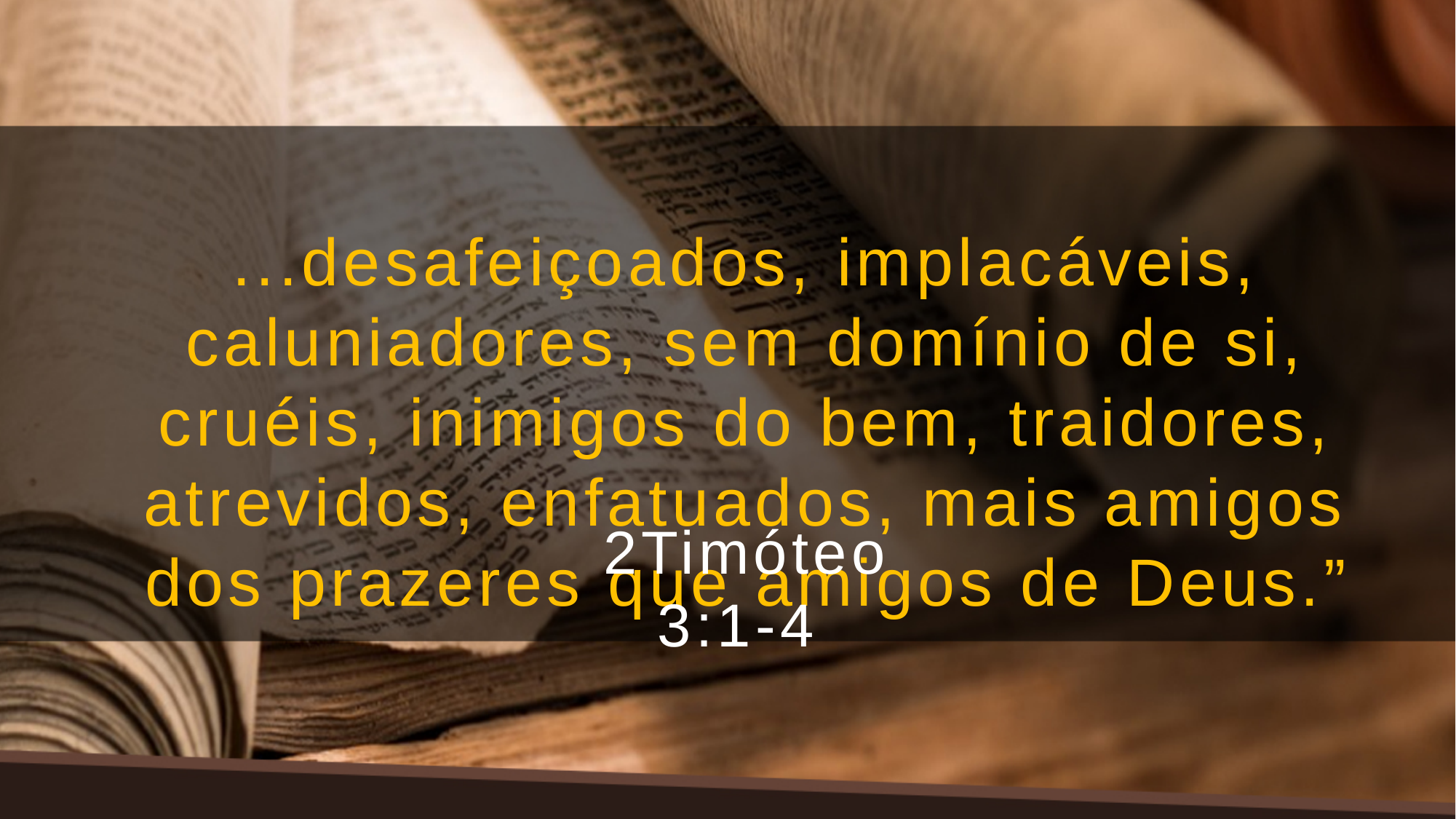

...desafeiçoados, implacáveis, caluniadores, sem domínio de si, cruéis, inimigos do bem, traidores, atrevidos, enfatuados, mais amigos dos prazeres que amigos de Deus.”
2Timóteo 3:1-4